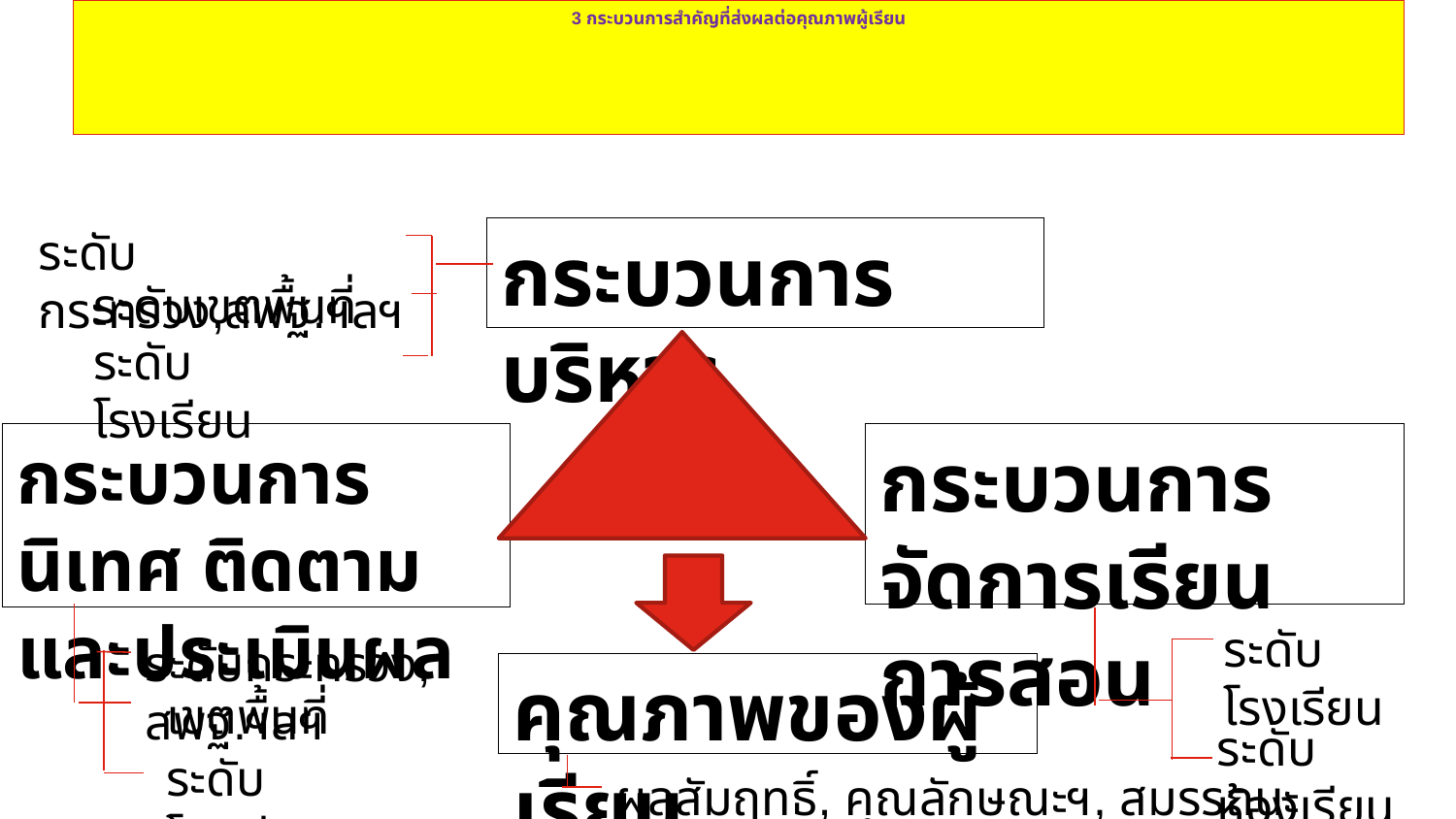

# 3 กระบวนการสำคัญที่ส่งผลต่อคุณภาพผู้เรียน
ระดับกระทรวง,สพฐ.ฯลฯ
กระบวนการบริหาร
ระดับเขตพื้นที่
ระดับโรงเรียน

กระบวนการจัดการเรียนการสอน
กระบวนการนิเทศ ติดตามและประเมินผล

ระดับโรงเรียน
ระดับกระทรวง, สพฐ.ฯลฯ
คุณภาพของผู้เรียน
เขตพื้นที่
ระดับห้องเรียน
ระดับโรงเรียน
ผลสัมฤทธิ์, คุณลักษณะฯ, สมรรถนะสำคัญของผู้เรียน